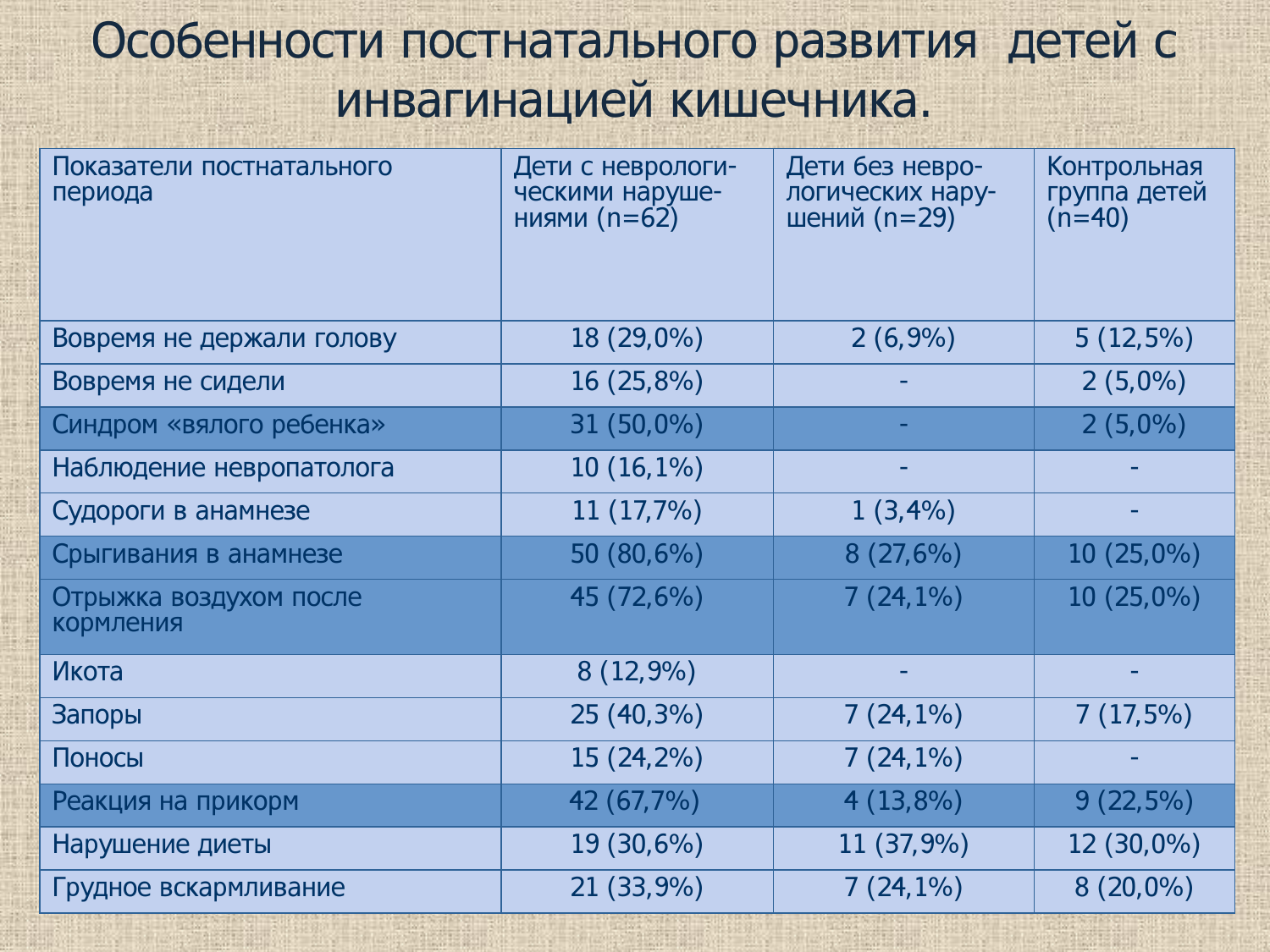

# Особенности постнатального развития  детей с инвагинацией кишечника.
| Показатели постнатального периода | Дети с неврологи-ческими наруше-ниями (n=62) | Дети без невро-логических нару-шений (n=29) | Контрольная группа детей (n=40) |
| --- | --- | --- | --- |
| Вовремя не держали голову | 18 (29,0%) | 2 (6,9%) | 5 (12,5%) |
| Вовремя не сидели | 16 (25,8%) | - | 2 (5,0%) |
| Синдром «вялого ребенка» | 31 (50,0%) | - | 2 (5,0%) |
| Наблюдение невропатолога | 10 (16,1%) | - | - |
| Судороги в анамнезе | 11 (17,7%) | 1 (3,4%) | - |
| Срыгивания в анамнезе | 50 (80,6%) | 8 (27,6%) | 10 (25,0%) |
| Отрыжка воздухом после кормления | 45 (72,6%) | 7 (24,1%) | 10 (25,0%) |
| Икота | 8 (12,9%) | - | - |
| Запоры | 25 (40,3%) | 7 (24,1%) | 7 (17,5%) |
| Поносы | 15 (24,2%) | 7 (24,1%) | - |
| Реакция на прикорм | 42 (67,7%) | 4 (13,8%) | 9 (22,5%) |
| Нарушение диеты | 19 (30,6%) | 11 (37,9%) | 12 (30,0%) |
| Грудное вскармливание | 21 (33,9%) | 7 (24,1%) | 8 (20,0%) |